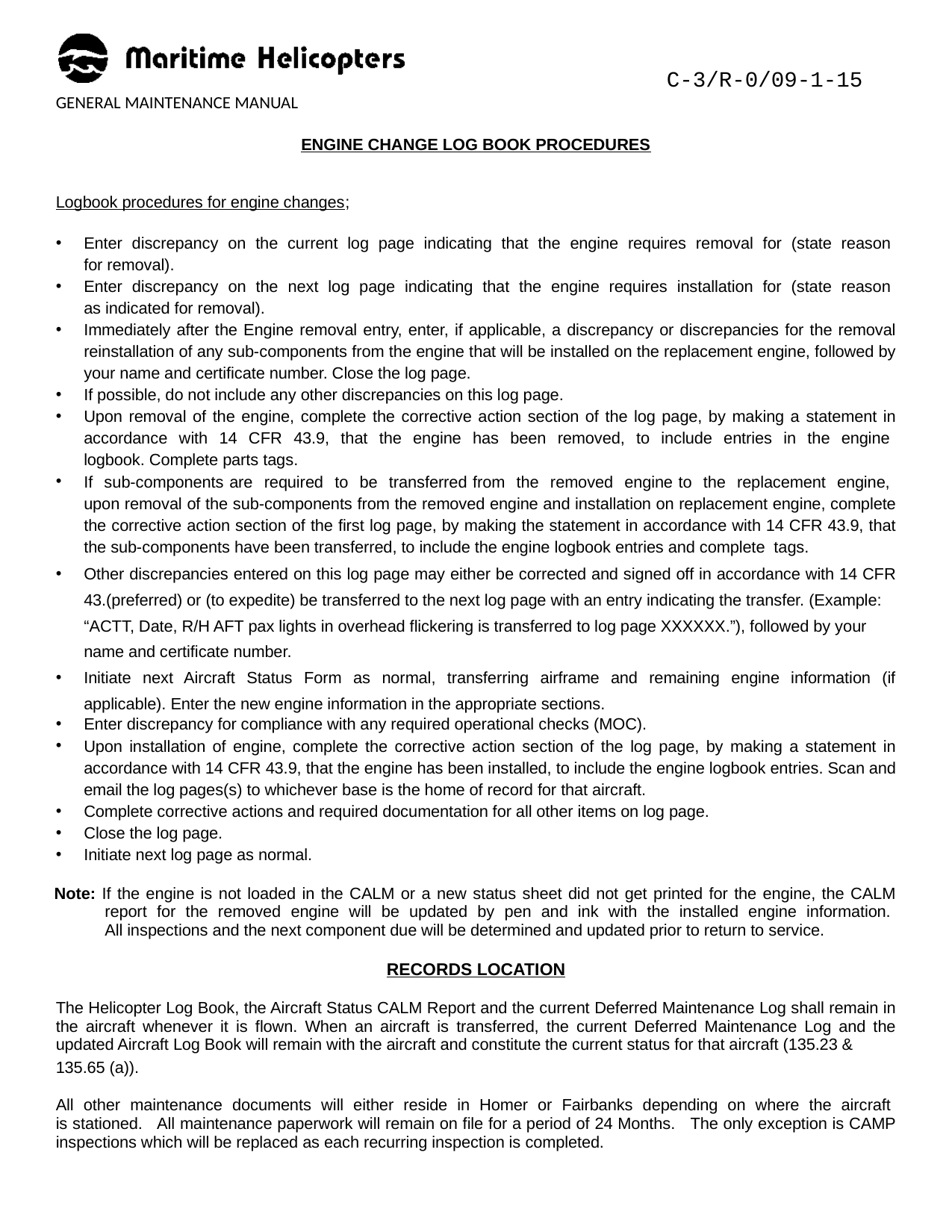

C-3/R-0/09-1-15
GENERAL MAINTENANCE MANUAL

ENGINE CHANGE LOG BOOK PROCEDURES

Logbook procedures for engine changes;

Enter  discrepancy  on  the  current  log  page  indicating  that  the  engine  requires  removal  for  (state  reason  for removal).
Enter  discrepancy  on  the  next  log  page  indicating  that  the  engine  requires  installation  for  (state  reason  as indicated for removal).
Immediately after the Engine removal entry, enter, if applicable, a discrepancy or discrepancies for the removal reinstallation of any sub-components from the engine that will be installed on the replacement engine, followed by your name and certificate number. Close the log page.
If possible, do not include any other discrepancies on this log page.
Upon removal of the engine, complete the corrective action section of the log page, by making a statement in accordance  with  14  CFR  43.9,  that  the  engine  has  been  removed,  to  include  entries  in  the  engine  logbook. Complete parts tags.
If  sub-components are  required  to  be  transferred from  the  removed  engine to  the  replacement  engine,  upon removal of the sub-components from the removed engine and installation on replacement engine, complete the corrective action section of the first log page, by making the statement in accordance with 14 CFR 43.9, that the sub-components have been transferred, to include the engine logbook entries and complete  tags.
Other discrepancies entered on this log page may either be corrected and signed off in accordance with 14 CFR 43.(preferred) or (to expedite) be transferred to the next log page with an entry indicating the transfer. (Example:
“ACTT, Date, R/H AFT pax lights in overhead flickering is transferred to log page XXXXXX.”), followed by your name and certificate number.
Initiate  next  Aircraft  Status  Form  as  normal,  transferring  airframe  and  remaining  engine  information  (if applicable). Enter the new engine information in the appropriate sections.
Enter discrepancy for compliance with any required operational checks (MOC).
Upon installation of engine, complete the corrective action section of the log page, by making a statement in accordance with 14 CFR 43.9, that the engine has been installed, to include the engine logbook entries. Scan and email the log pages(s) to whichever base is the home of record for that aircraft.
Complete corrective actions and required documentation for all other items on log page.
Close the log page.
Initiate next log page as normal.

Note: If the engine is not loaded in the CALM or a new status sheet did not get printed for the engine, the CALM report  for  the  removed  engine  will  be  updated  by  pen  and  ink  with  the  installed  engine  information.  All inspections and the next component due will be determined and updated prior to return to service.

RECORDS LOCATION

The Helicopter Log Book, the Aircraft Status CALM Report and the current Deferred Maintenance Log shall remain in the aircraft whenever it is flown. When an aircraft is transferred, the current Deferred Maintenance Log and the updated Aircraft Log Book will remain with the aircraft and constitute the current status for that aircraft (135.23 &
135.65 (a)).

All  other  maintenance  documents  will  either  reside  in  Homer  or  Fairbanks  depending  on  where  the  aircraft  is stationed.   All maintenance paperwork will remain on file for a period of 24 Months.   The only exception is CAMP inspections which will be replaced as each recurring inspection is completed.